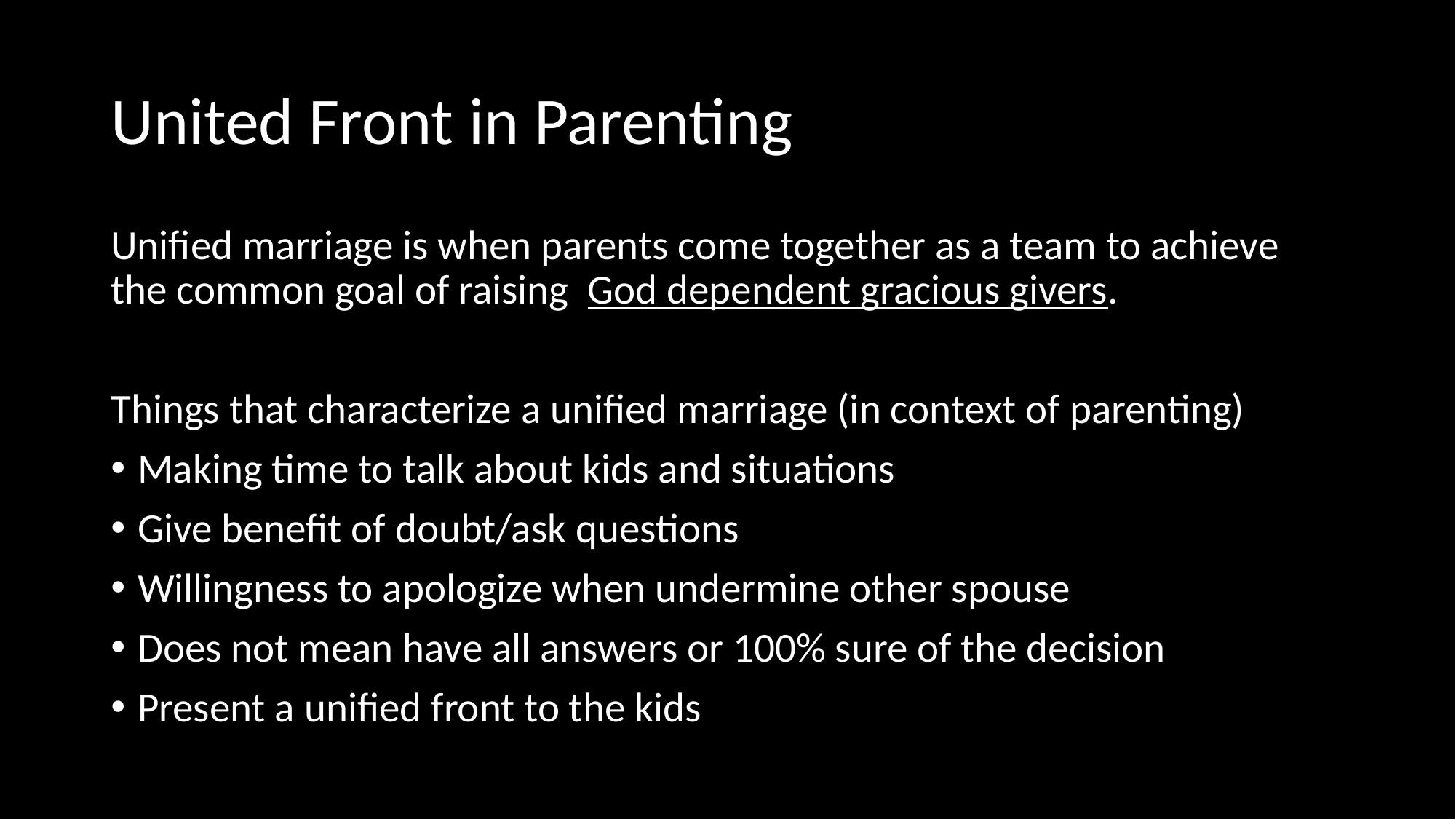

# United Front in Parenting
Unified marriage is when parents come together as a team to achieve the common goal of raising  God dependent gracious givers.

Things that characterize a unified marriage (in context of parenting)
Making time to talk about kids and situations
Give benefit of doubt/ask questions
Willingness to apologize when undermine other spouse
Does not mean have all answers or 100% sure of the decision
Present a unified front to the kids